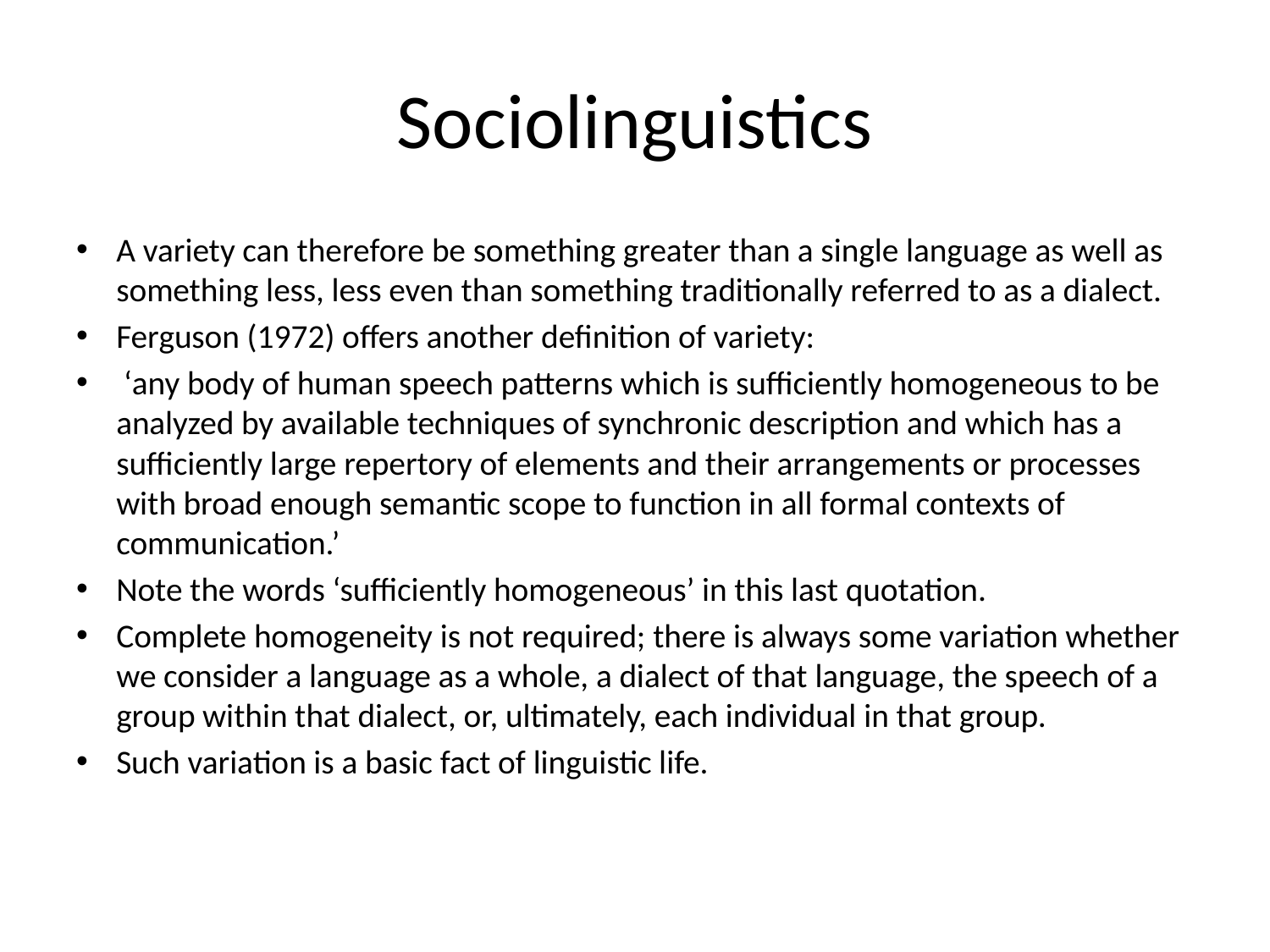

# Sociolinguistics
A variety can therefore be something greater than a single language as well as something less, less even than something traditionally referred to as a dialect.
Ferguson (1972) offers another definition of variety:
 ‘any body of human speech patterns which is sufficiently homogeneous to be analyzed by available techniques of synchronic description and which has a sufficiently large repertory of elements and their arrangements or processes with broad enough semantic scope to function in all formal contexts of communication.’
Note the words ‘sufficiently homogeneous’ in this last quotation.
Complete homogeneity is not required; there is always some variation whether we consider a language as a whole, a dialect of that language, the speech of a group within that dialect, or, ultimately, each individual in that group.
Such variation is a basic fact of linguistic life.